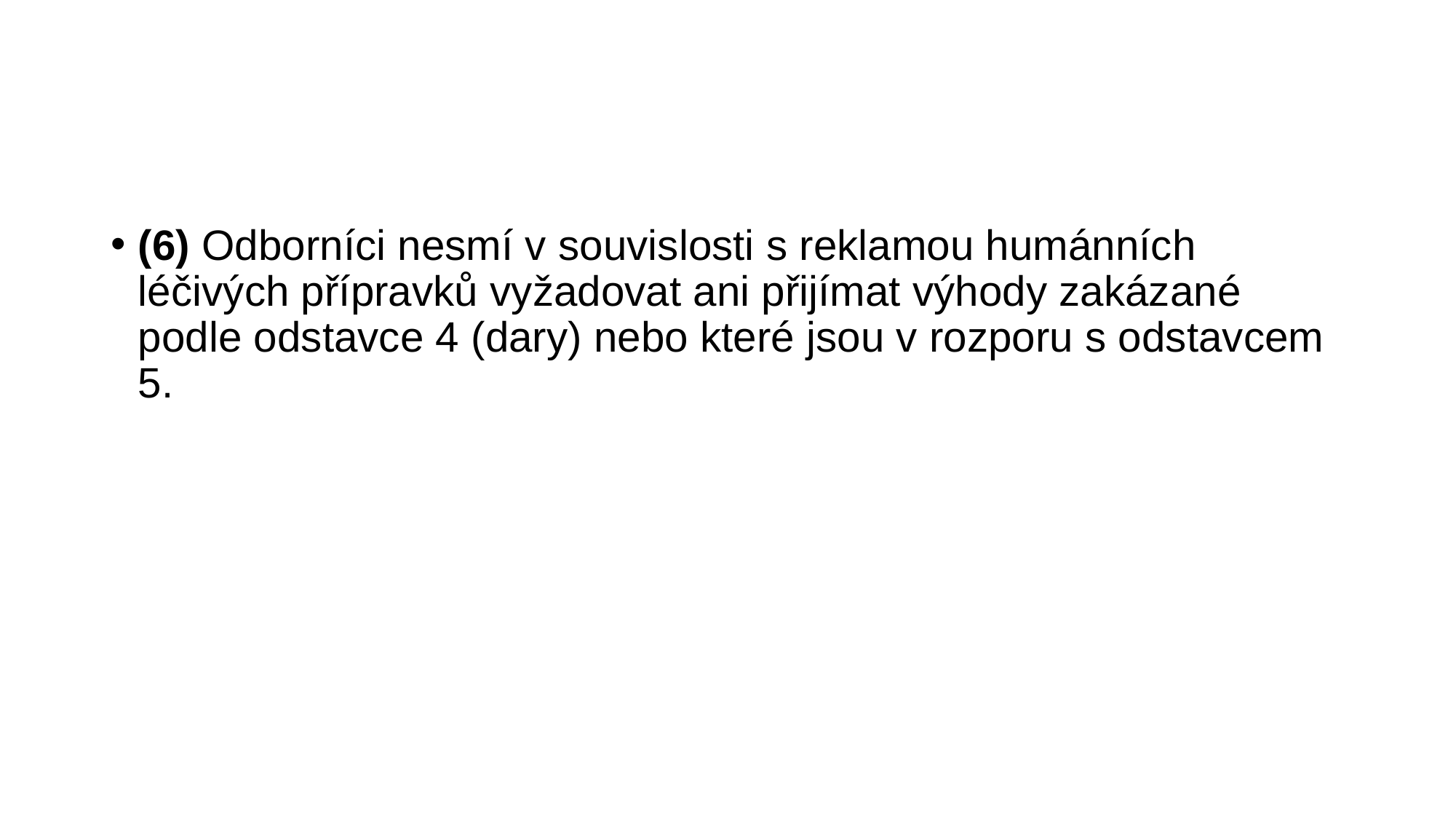

#
(6) Odborníci nesmí v souvislosti s reklamou humánních léčivých přípravků vyžadovat ani přijímat výhody zakázané podle odstavce 4 (dary) nebo které jsou v rozporu s odstavcem 5.